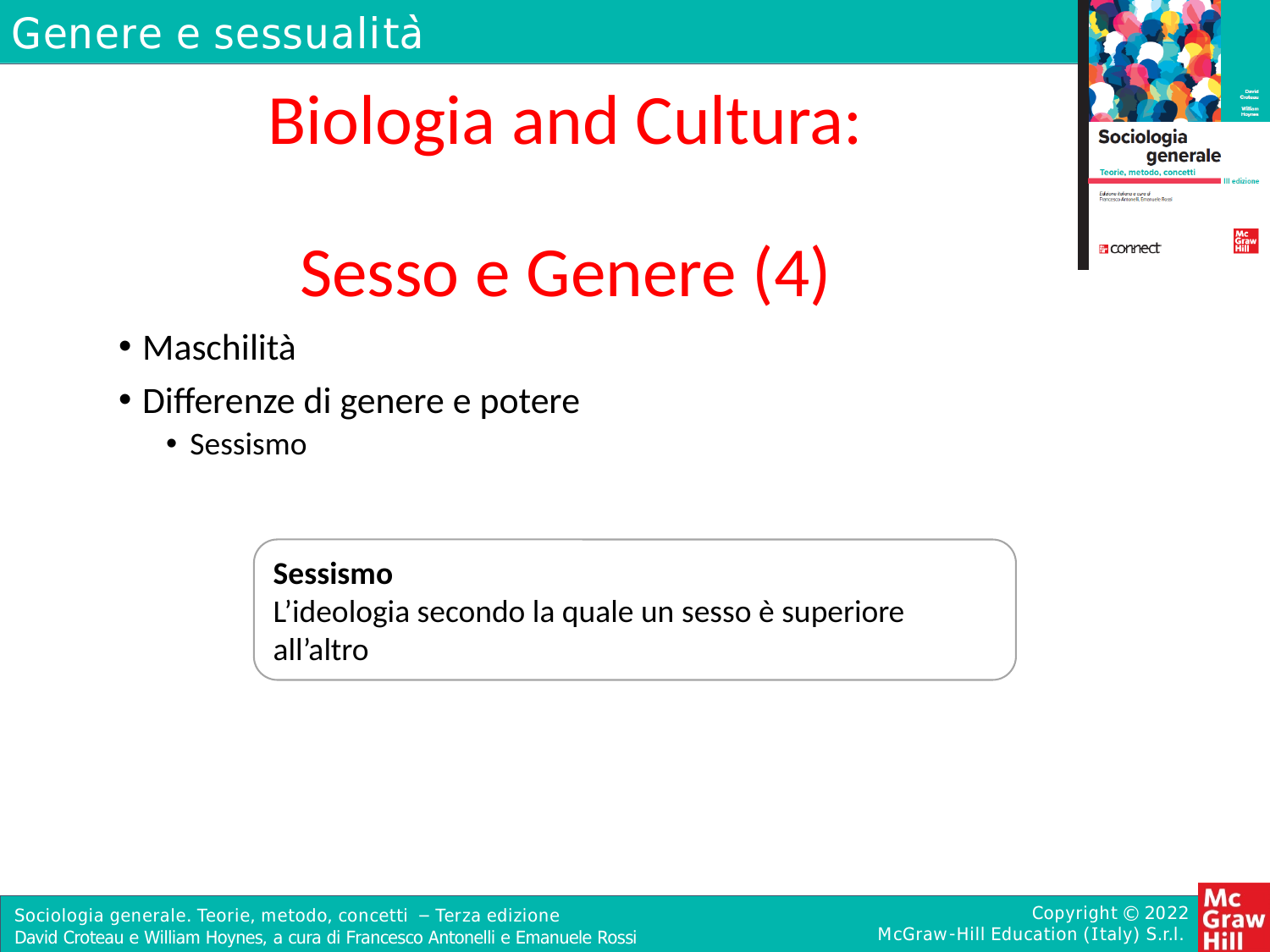

# Biologia and Cultura: Sesso e Genere (4)
Maschilità
Differenze di genere e potere
Sessismo
Sessismo
L’ideologia secondo la quale un sesso è superiore all’altro